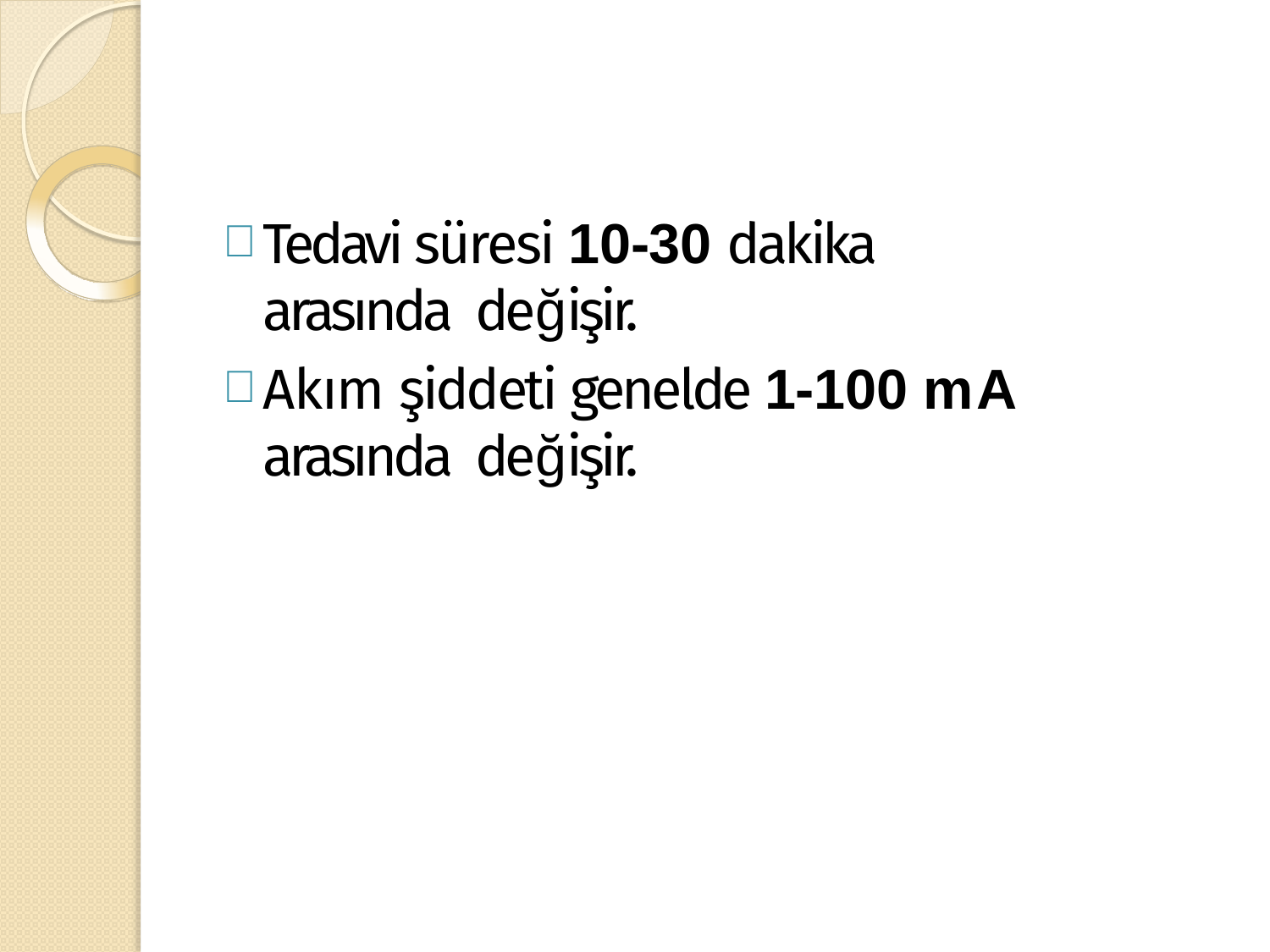

# Tedavi süresi 10-30 dakika arasında  değişir.
Akım şiddeti genelde 1-100 mA arasında  değişir.